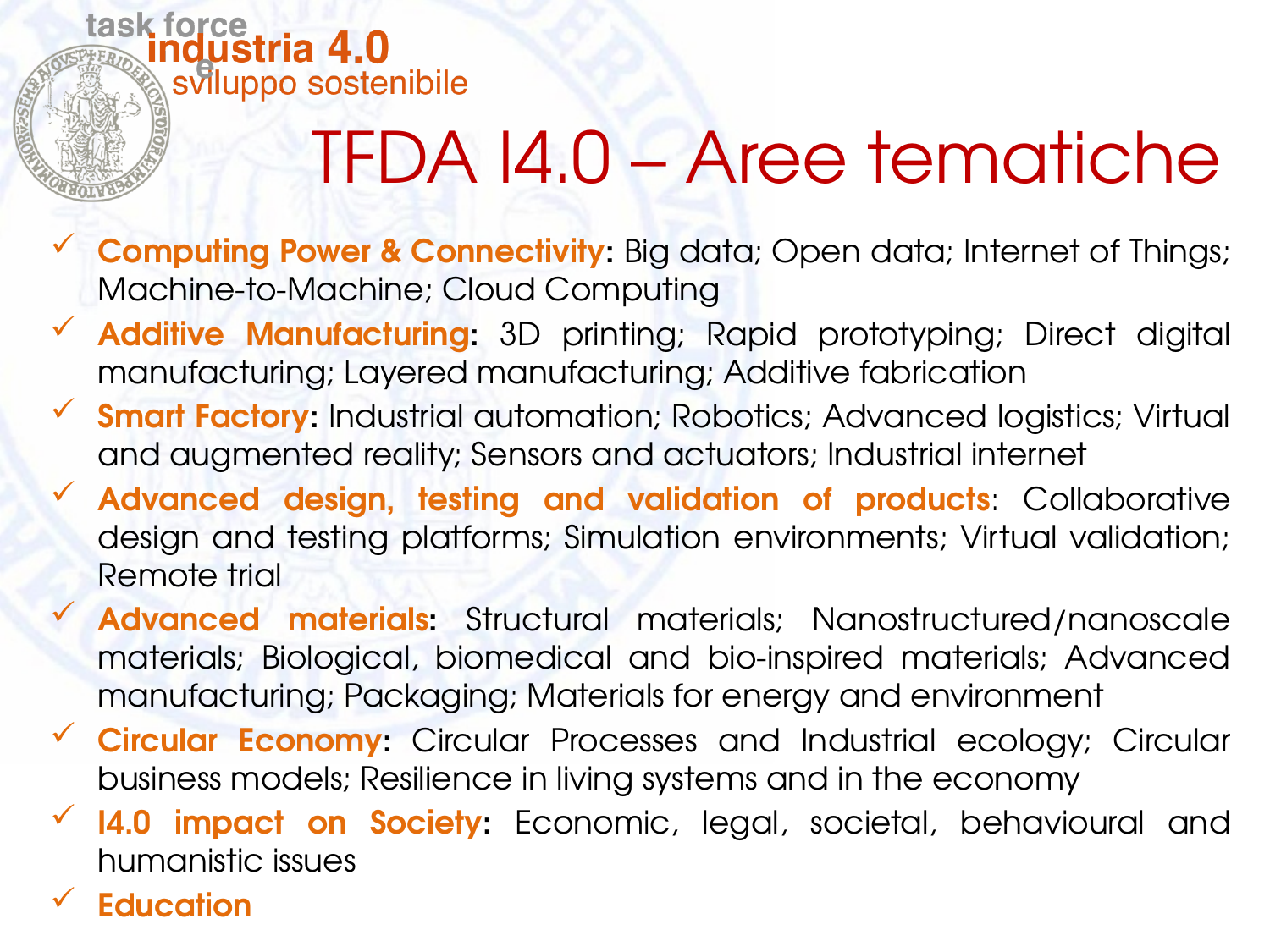

TFDA I4.0 – Aree tematiche
Computing Power & Connectivity: Big data; Open data; Internet of Things; Machine-to-Machine; Cloud Computing
Additive Manufacturing: 3D printing; Rapid prototyping; Direct digital manufacturing; Layered manufacturing; Additive fabrication
Smart Factory: Industrial automation; Robotics; Advanced logistics; Virtual and augmented reality; Sensors and actuators; Industrial internet
Advanced design, testing and validation of products: Collaborative design and testing platforms; Simulation environments; Virtual validation; Remote trial
Advanced materials: Structural materials; Nanostructured/nanoscale materials; Biological, biomedical and bio-inspired materials; Advanced manufacturing; Packaging; Materials for energy and environment
Circular Economy: Circular Processes and Industrial ecology; Circular business models; Resilience in living systems and in the economy
I4.0 impact on Society: Economic, legal, societal, behavioural and humanistic issues
Education